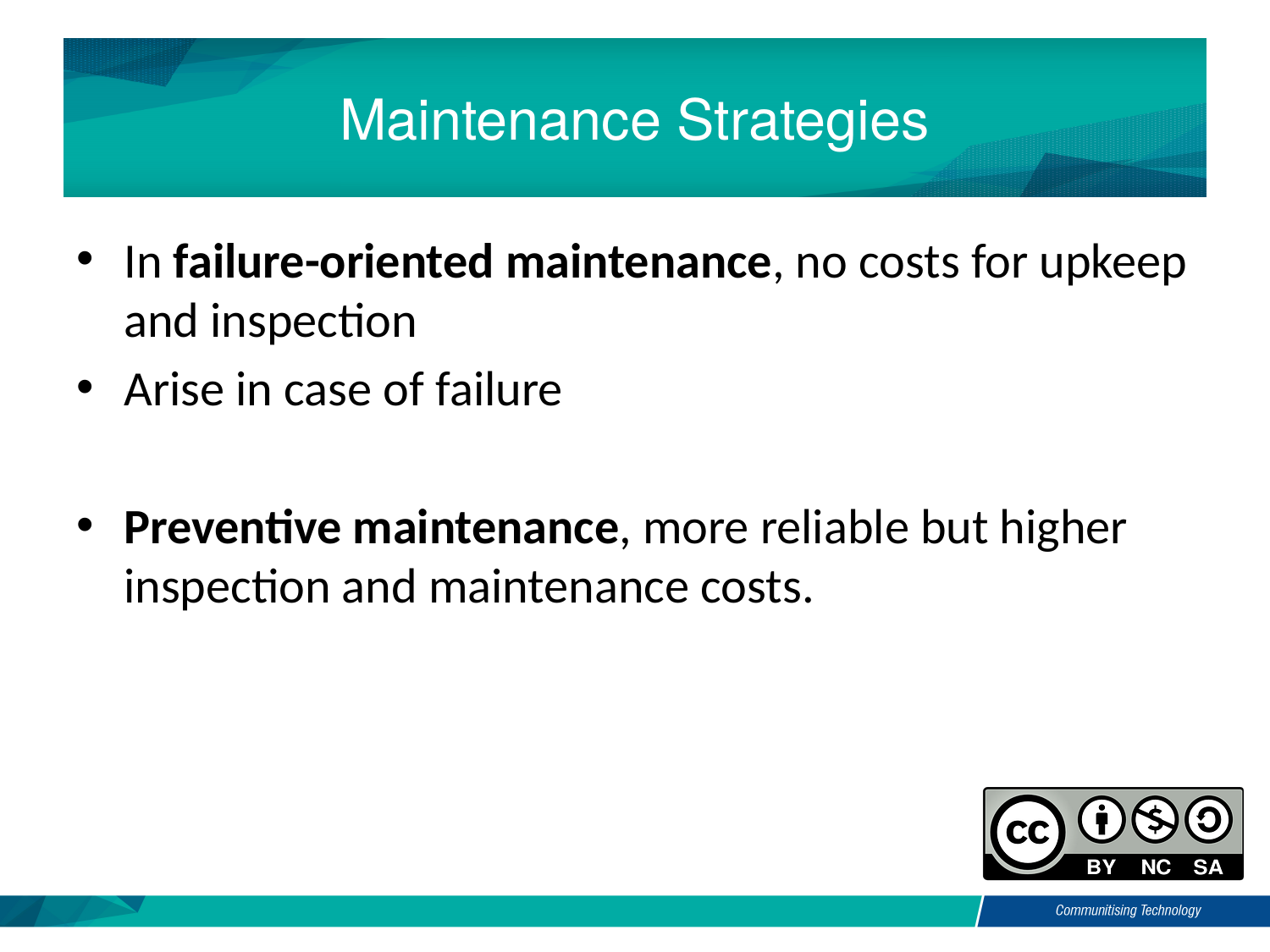

# Maintenance Strategies
In failure-oriented maintenance, no costs for upkeep and inspection
Arise in case of failure

Preventive maintenance, more reliable but higher inspection and maintenance costs.